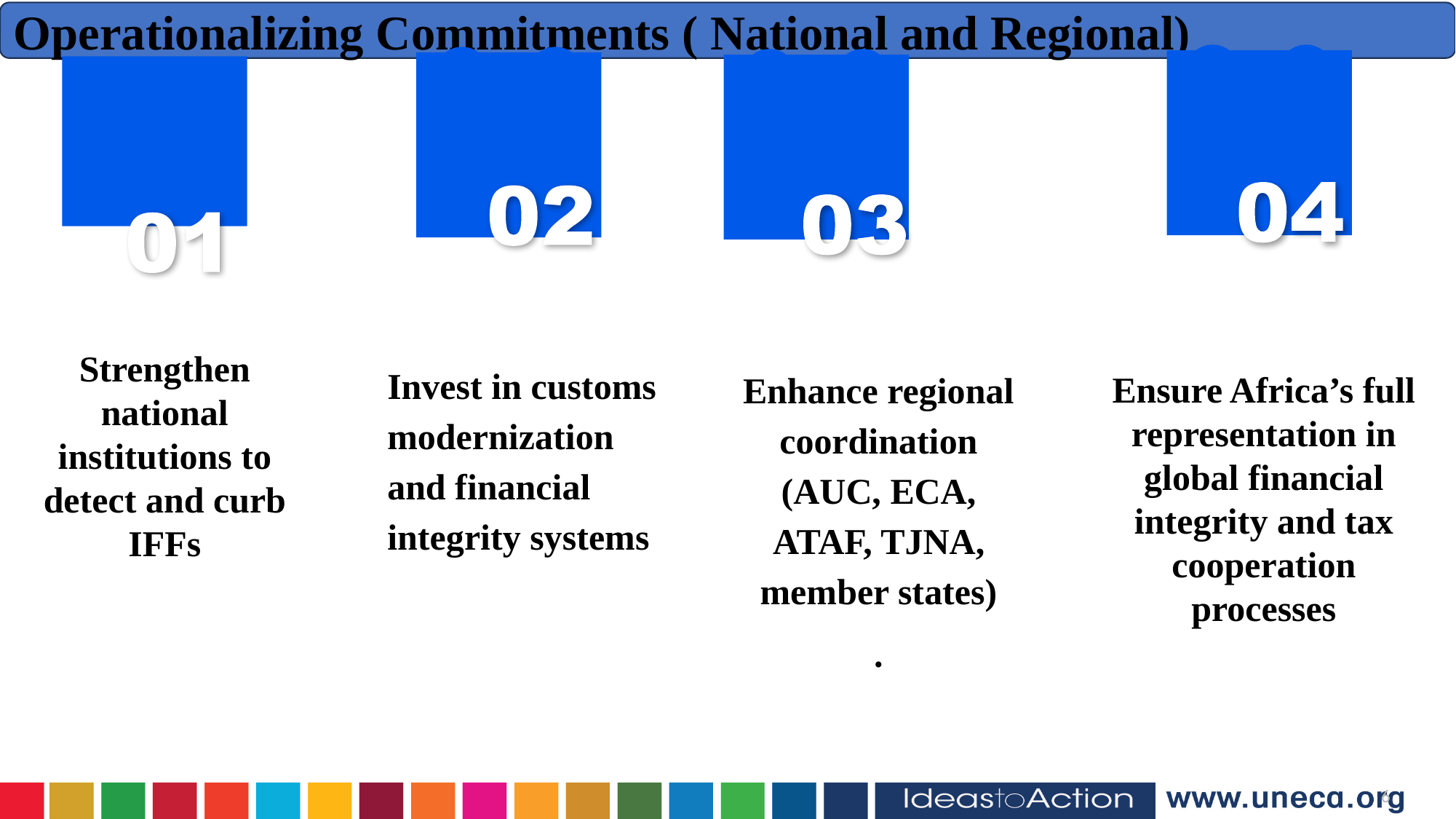

Operationalizing Commitments ( National and Regional)

Strengthen national institutions to detect and curb IFFs
Invest in customs modernization and financial integrity systems
Enhance regional coordination (AUC, ECA, ATAF, TJNA, member states)
.
Ensure Africa’s full representation in global financial integrity and tax cooperation processes
6